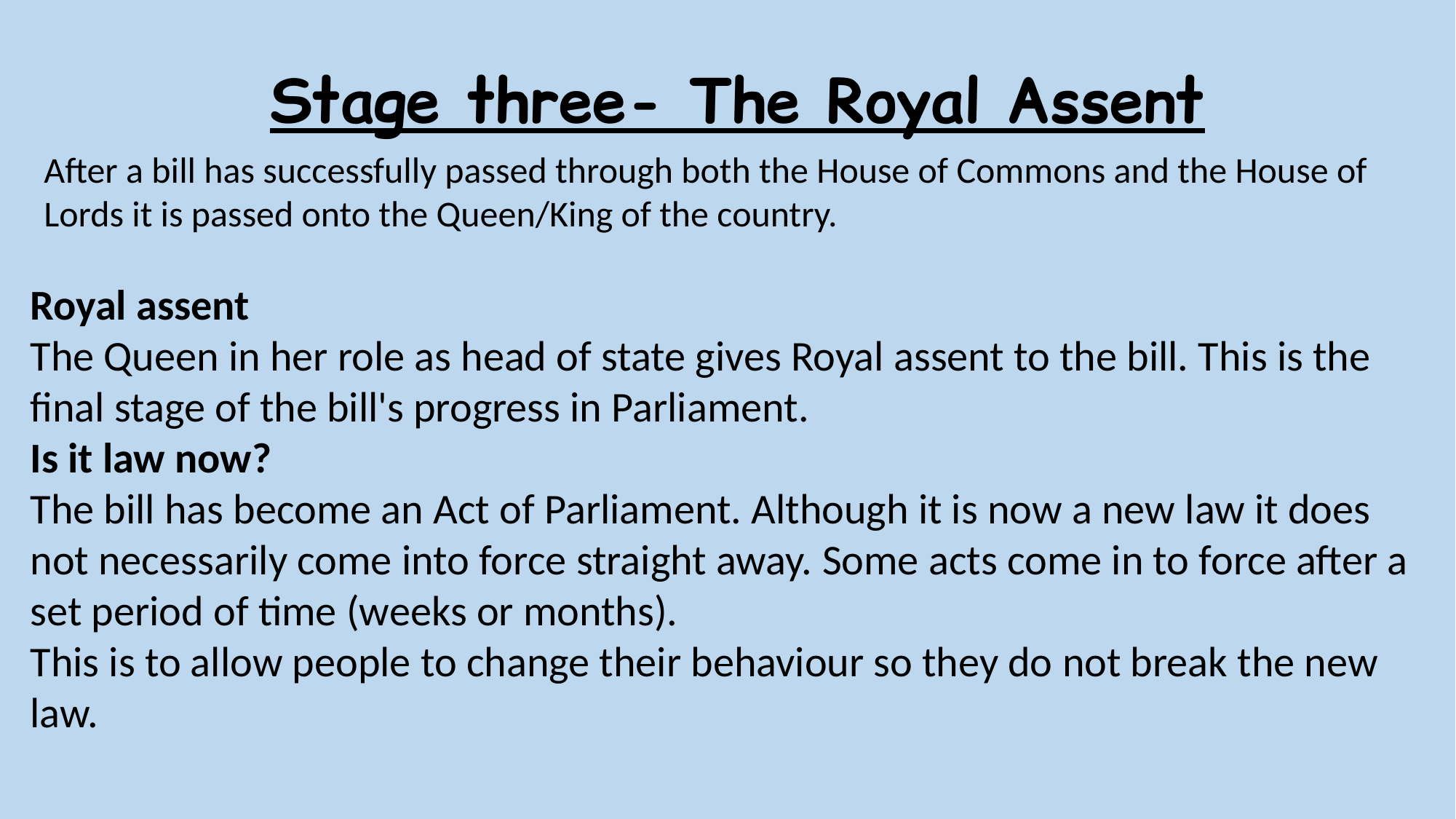

Stage three- The Royal Assent
After a bill has successfully passed through both the House of Commons and the House of Lords it is passed onto the Queen/King of the country.

Royal assent
The Queen in her role as head of state gives Royal assent to the bill. This is the final stage of the bill's progress in Parliament.
Is it law now?
The bill has become an Act of Parliament. Although it is now a new law it does not necessarily come into force straight away. Some acts come in to force after a set period of time (weeks or months).
This is to allow people to change their behaviour so they do not break the new law.